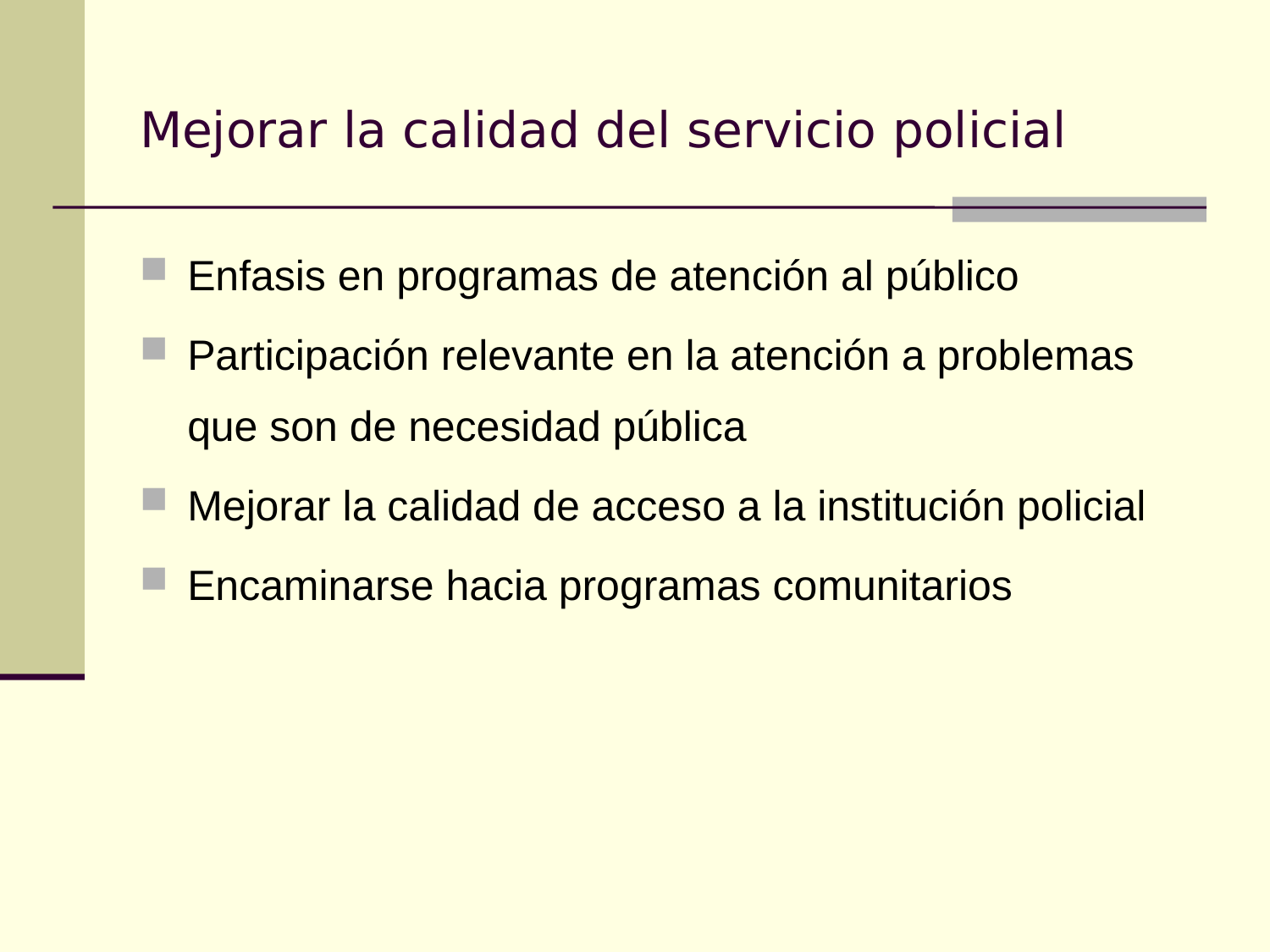

# Mejorar la calidad del servicio policial
Enfasis en programas de atención al público
Participación relevante en la atención a problemas que son de necesidad pública
Mejorar la calidad de acceso a la institución policial
Encaminarse hacia programas comunitarios